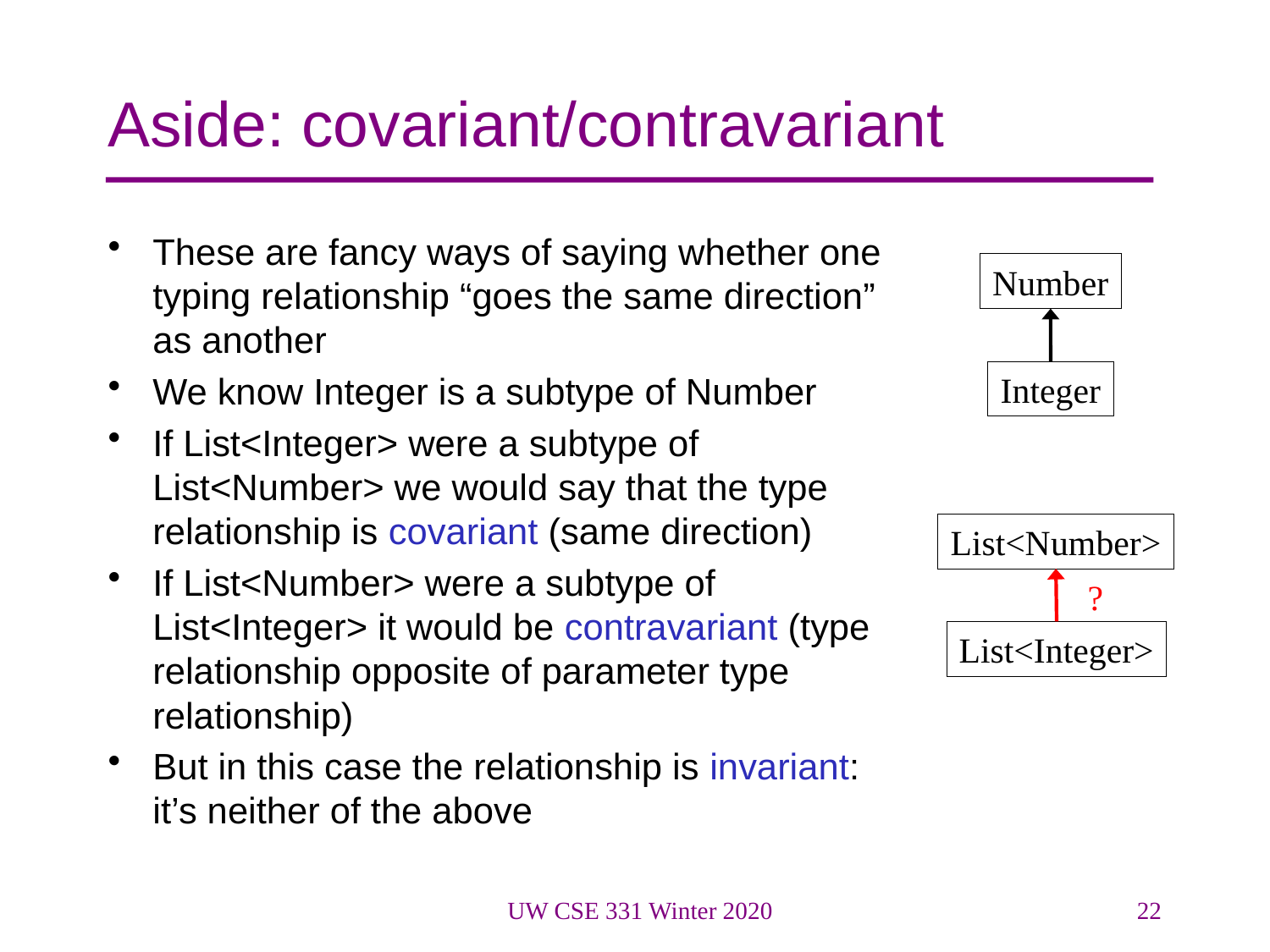

# Aside: covariant/contravariant
These are fancy ways of saying whether one typing relationship “goes the same direction” as another
We know Integer is a subtype of Number
If List<Integer> were a subtype of List<Number> we would say that the type relationship is covariant (same direction)
If List<Number> were a subtype of List<Integer> it would be contravariant (type relationship opposite of parameter type relationship)
But in this case the relationship is invariant: it’s neither of the above
Number
Integer
List<Number>
?
List<Integer>
UW CSE 331 Winter 2020
22